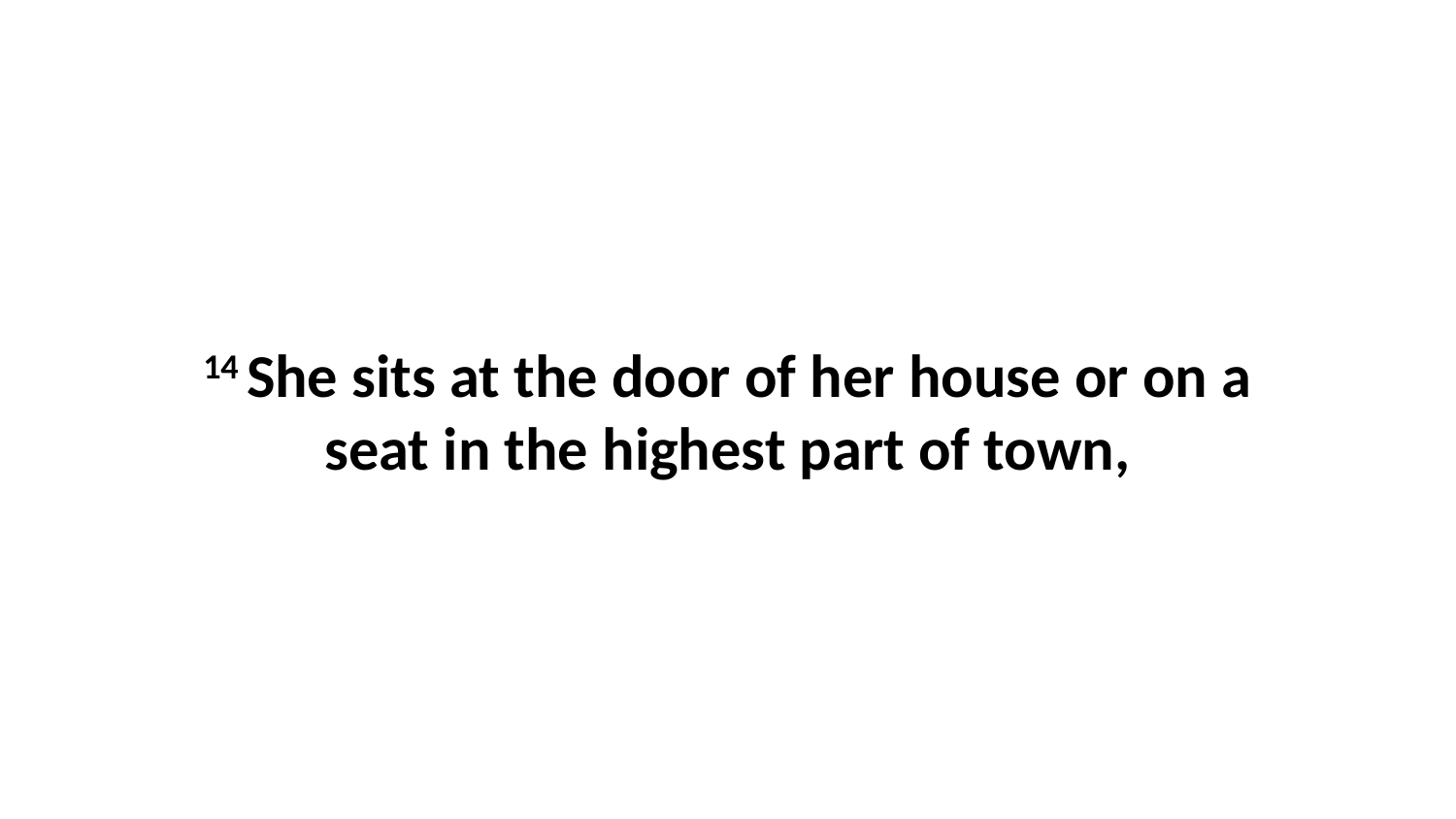

14 She sits at the door of her house or on a seat in the highest part of town,